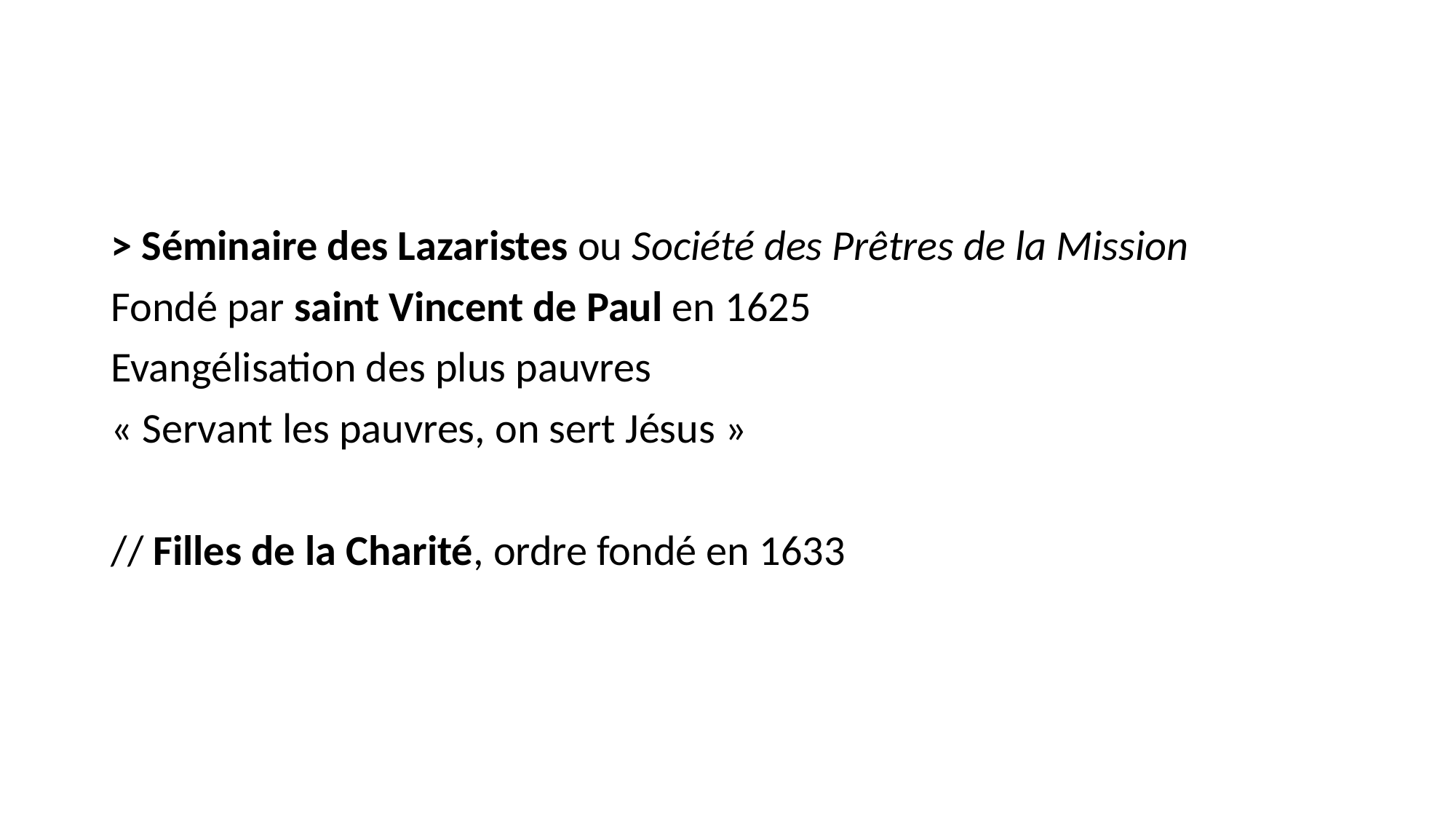

#
> Séminaire des Lazaristes ou Société des Prêtres de la Mission
Fondé par saint Vincent de Paul en 1625
Evangélisation des plus pauvres
« Servant les pauvres, on sert Jésus »

// Filles de la Charité, ordre fondé en 1633